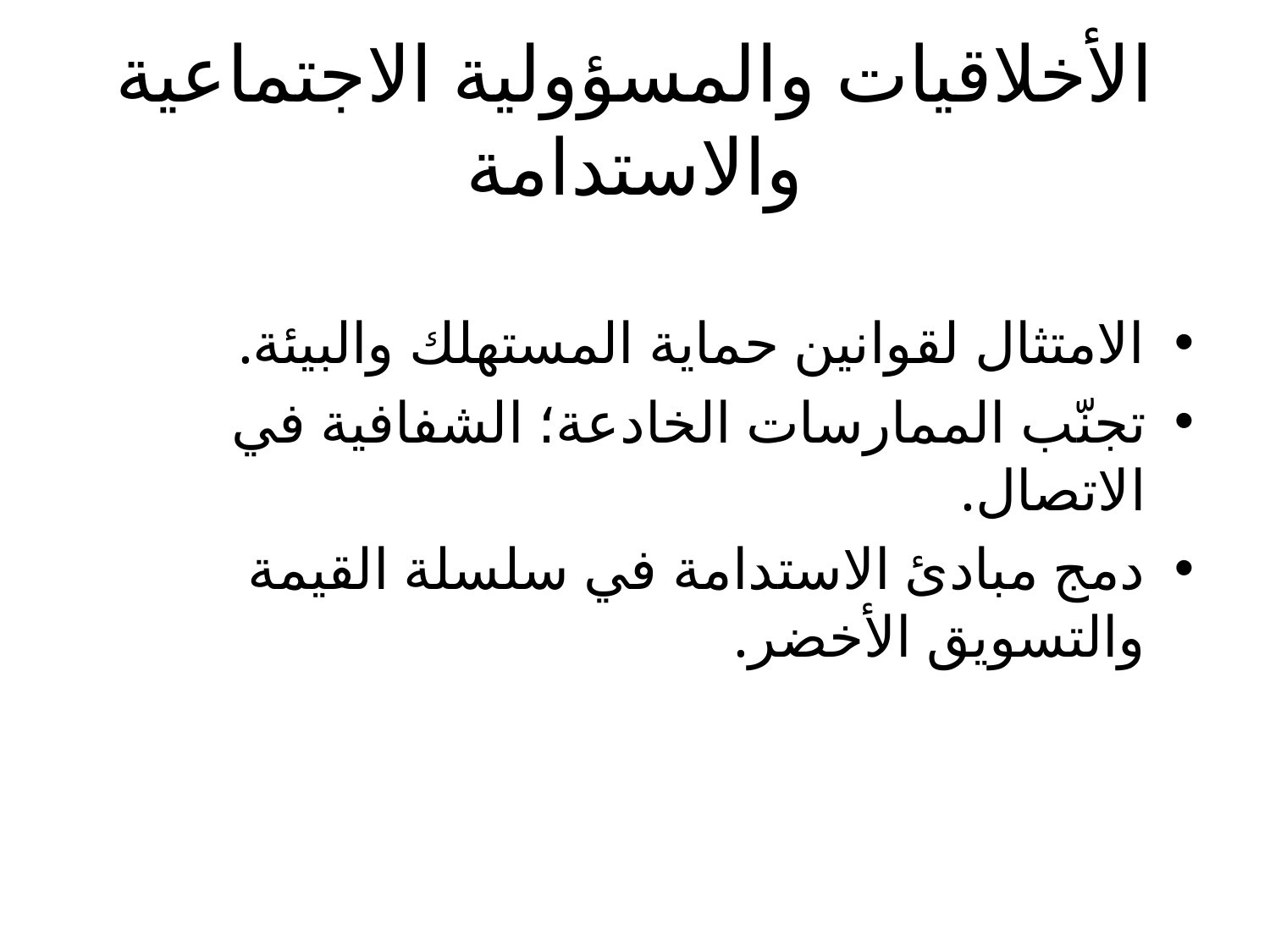

# الأخلاقيات والمسؤولية الاجتماعية والاستدامة

الامتثال لقوانين حماية المستهلك والبيئة.
تجنّب الممارسات الخادعة؛ الشفافية في الاتصال.
دمج مبادئ الاستدامة في سلسلة القيمة والتسويق الأخضر.